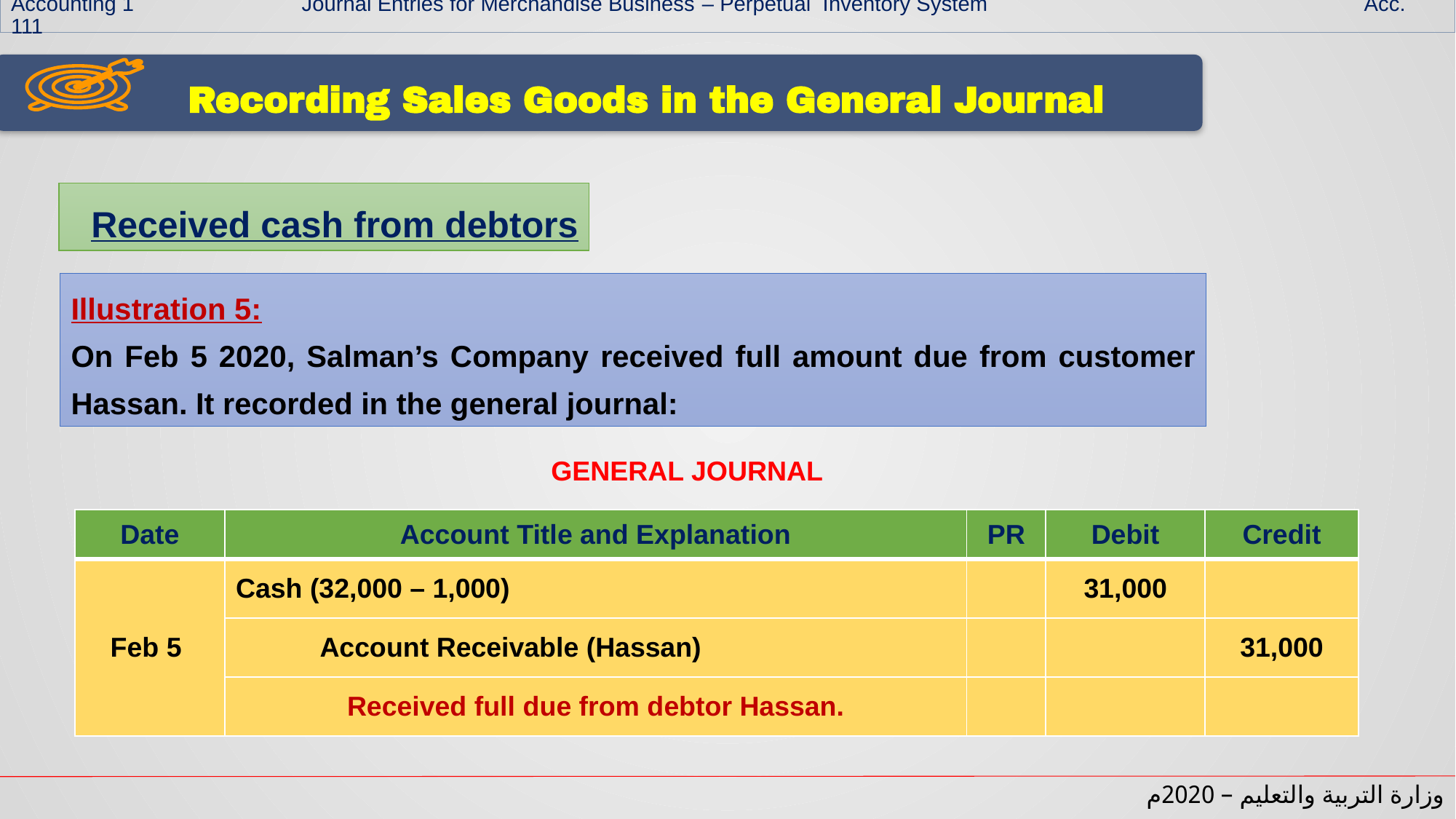

Accounting 1                            Journal Entries for Merchandise Business – Perpetual  Inventory System                                                               Acc. 111

Recording Sales Goods in the General Journal
Received cash from debtors
Illustration 5:
On Feb 5 2020, Salman’s Company received full amount due from customer Hassan. It recorded in the general journal:
GENERAL JOURNAL
| Date | Account Title and Explanation | PR | Debit | Credit |
| --- | --- | --- | --- | --- |
| Feb 5 | Cash (32,000 – 1,000) |  | 31,000 |  |
|  | Account Receivable (Hassan) |  |  | 31,000 |
|  | Received full due from debtor Hassan. |  |  |  |
وزارة التربية والتعليم – 2020م